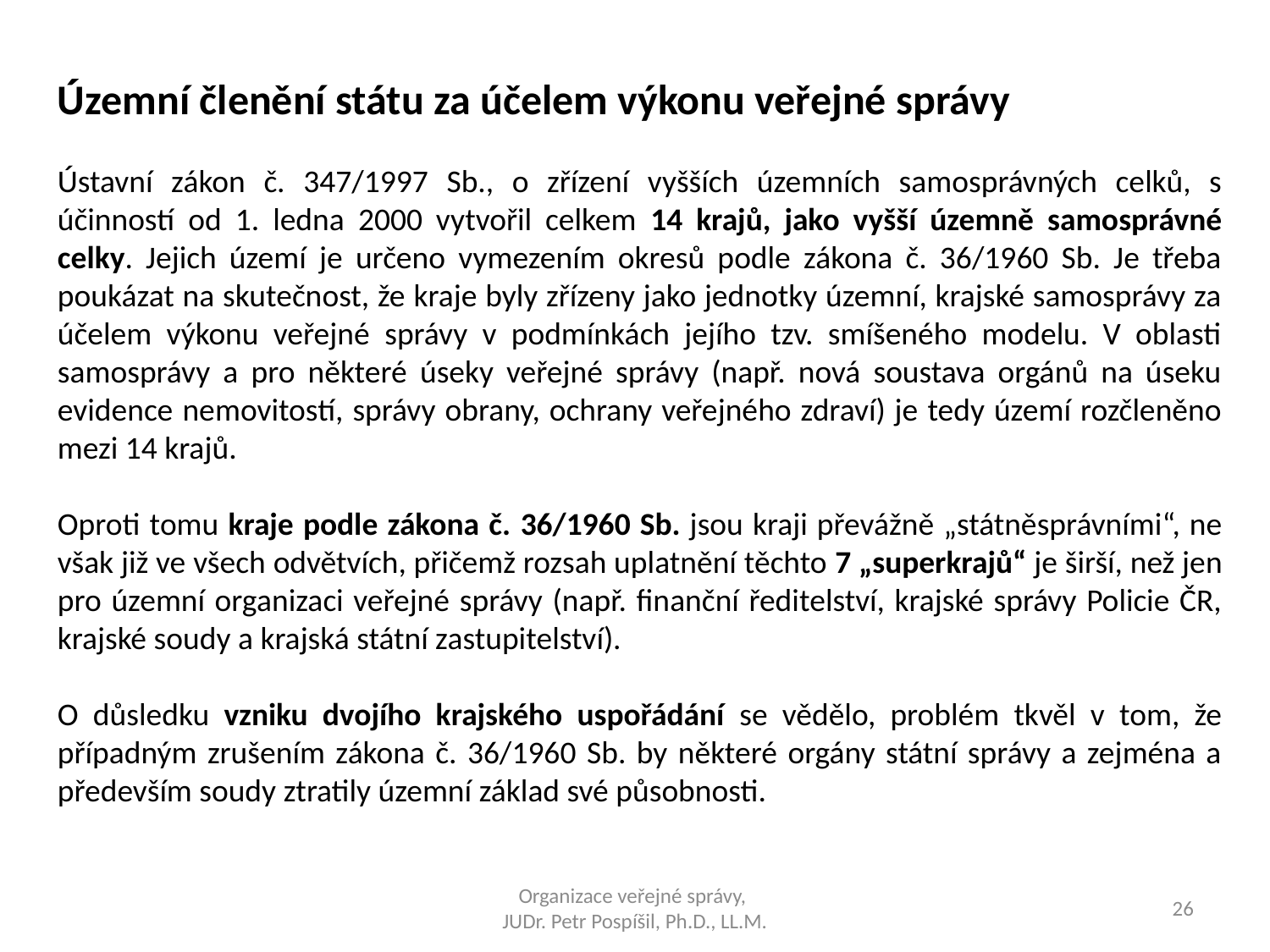

Územní členění státu za účelem výkonu veřejné správy

Ústavní zákon č. 347/1997 Sb., o zřízení vyšších územních samosprávných celků, s účinností od 1. ledna 2000 vytvořil celkem 14 krajů, jako vyšší územně samosprávné celky. Jejich území je určeno vymezením okresů podle zákona č. 36/1960 Sb. Je třeba poukázat na skutečnost, že kraje byly zřízeny jako jednotky územní, krajské samosprávy za účelem výkonu veřejné správy v podmínkách jejího tzv. smíšeného modelu. V oblasti samosprávy a pro některé úseky veřejné správy (např. nová soustava orgánů na úseku evidence nemovitostí, správy obrany, ochrany veřejného zdraví) je tedy území rozčleněno mezi 14 krajů.

Oproti tomu kraje podle zákona č. 36/1960 Sb. jsou kraji převážně „státněsprávními“, ne však již ve všech odvětvích, přičemž rozsah uplatnění těchto 7 „superkrajů“ je širší, než jen pro územní organizaci veřejné správy (např. finanční ředitelství, krajské správy Policie ČR, krajské soudy a krajská státní zastupitelství).

O důsledku vzniku dvojího krajského uspořádání se vědělo, problém tkvěl v tom, že případným zrušením zákona č. 36/1960 Sb. by některé orgány státní správy a zejména a především soudy ztratily územní základ své působnosti.
Organizace veřejné správy,
JUDr. Petr Pospíšil, Ph.D., LL.M.
26